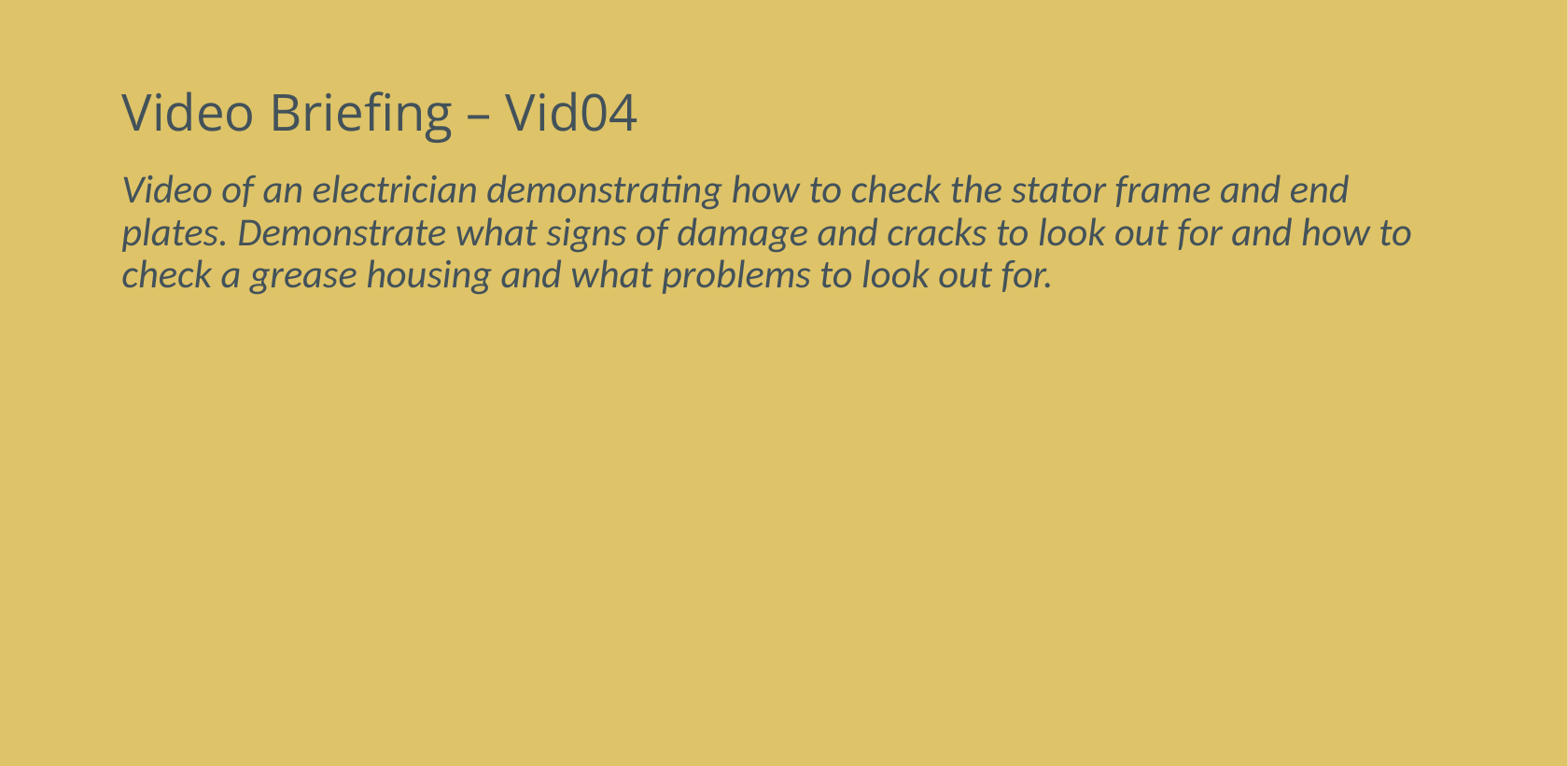

# Video Briefing – Vid04
Video of an electrician demonstrating how to check the stator frame and end plates. Demonstrate what signs of damage and cracks to look out for and how to check a grease housing and what problems to look out for.